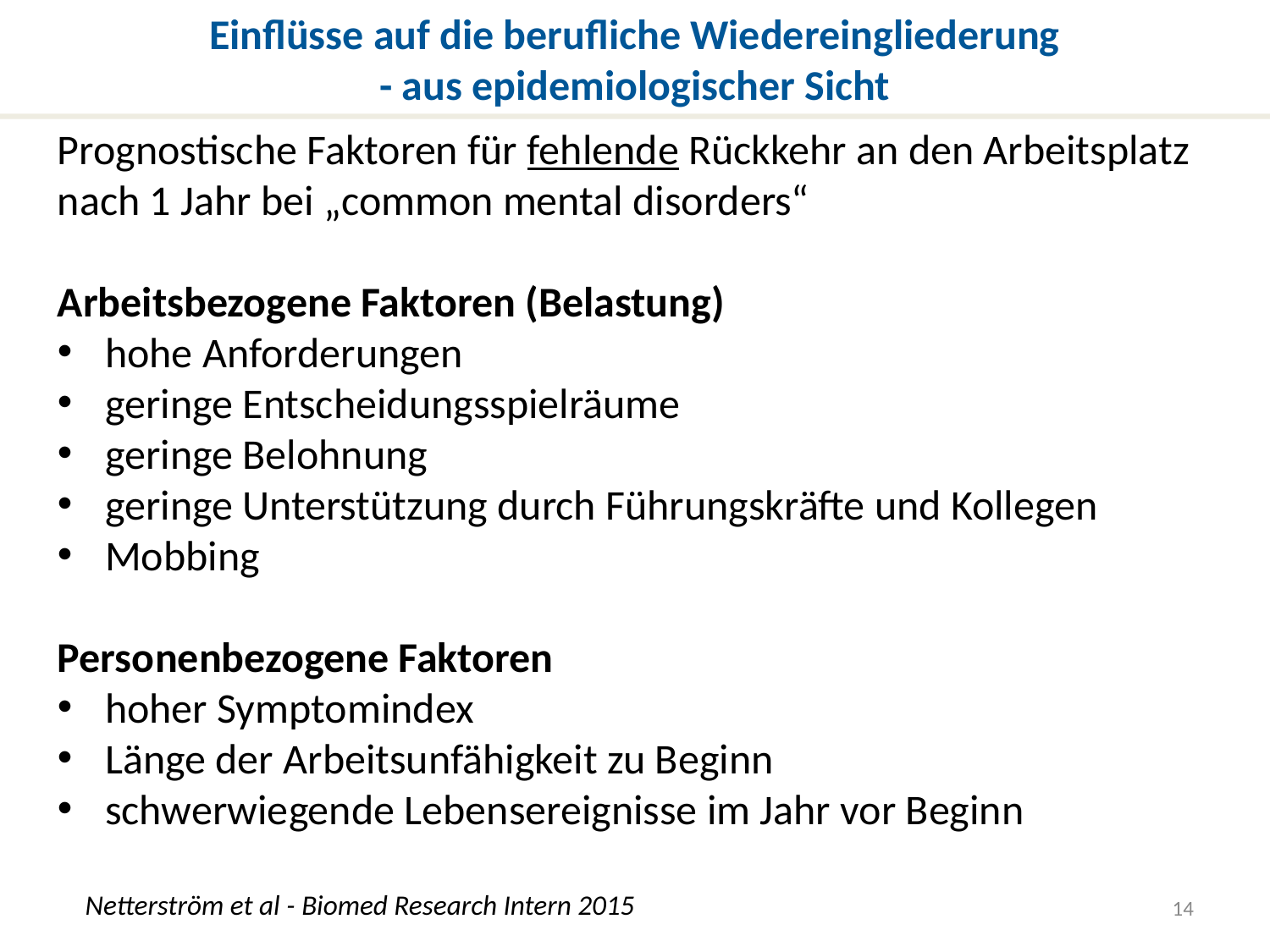

Einflüsse auf die berufliche Wiedereingliederung
- aus epidemiologischer Sicht
Prognostische Faktoren für fehlende Rückkehr an den Arbeitsplatz nach 1 Jahr bei „common mental disorders“

Arbeitsbezogene Faktoren (Belastung)
hohe Anforderungen
geringe Entscheidungsspielräume
geringe Belohnung
geringe Unterstützung durch Führungskräfte und Kollegen
Mobbing
Personenbezogene Faktoren
hoher Symptomindex
Länge der Arbeitsunfähigkeit zu Beginn
schwerwiegende Lebensereignisse im Jahr vor Beginn

Netterström et al - Biomed Research Intern 2015
14